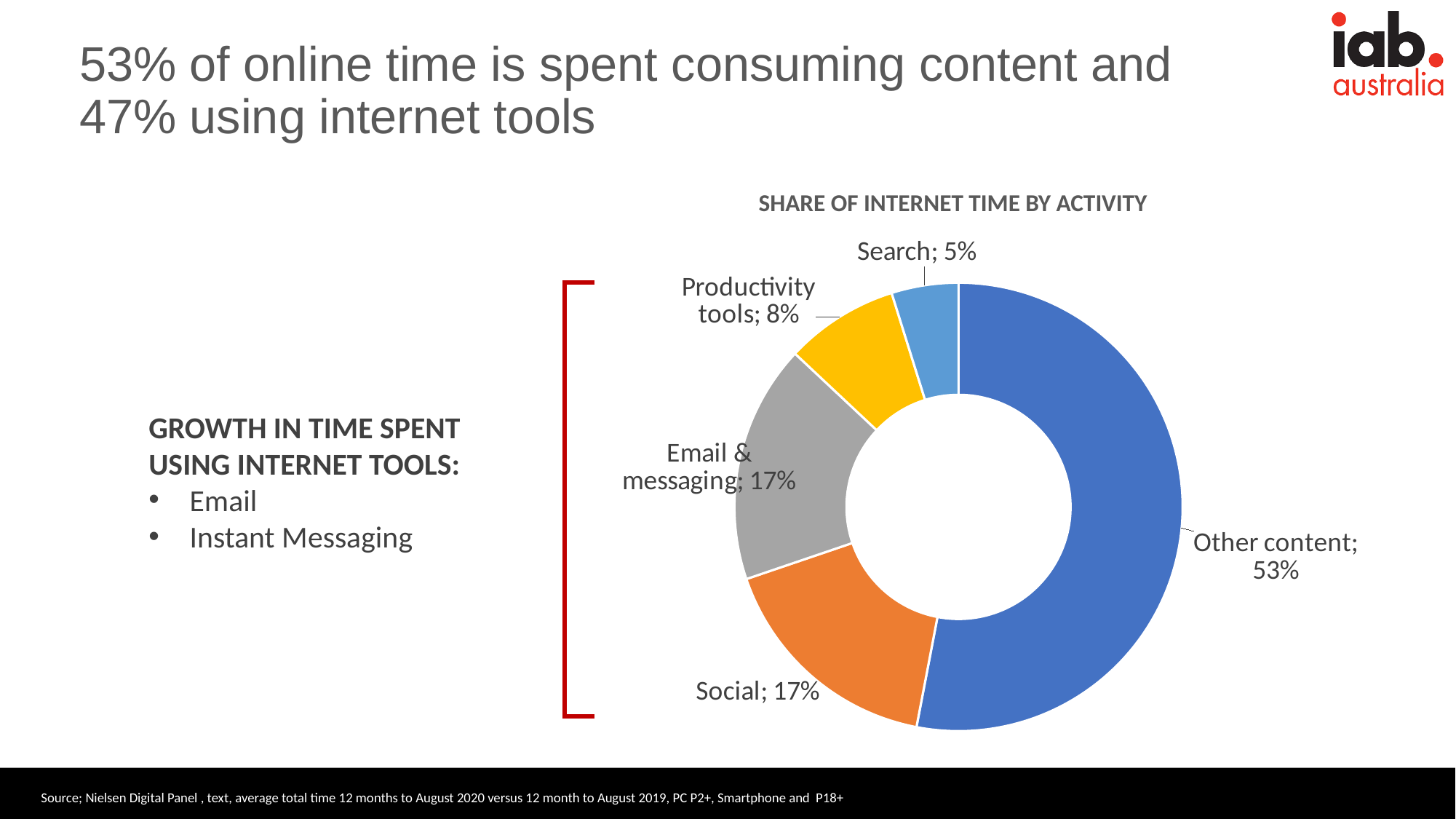

53% of online time is spent consuming content and 47% using internet tools
SHARE OF INTERNET TIME BY ACTIVITY

### Chart

| Category |  |
|---|---|
| Other content | 0.5300918194344832 |
| Social | 0.16774288578300575 |
| Email & messaging | 0.17199498203017344 |
| Productivity tools | 0.08189606729631181 |
| Search | 0.048274245456025794 |
GROWTH IN TIME SPENT USING INTERNET TOOLS:
Email
Instant Messaging
Source; Nielsen Digital Panel , text, average total time 12 months to August 2020 versus 12 month to August 2019, PC P2+, Smartphone and  P18+